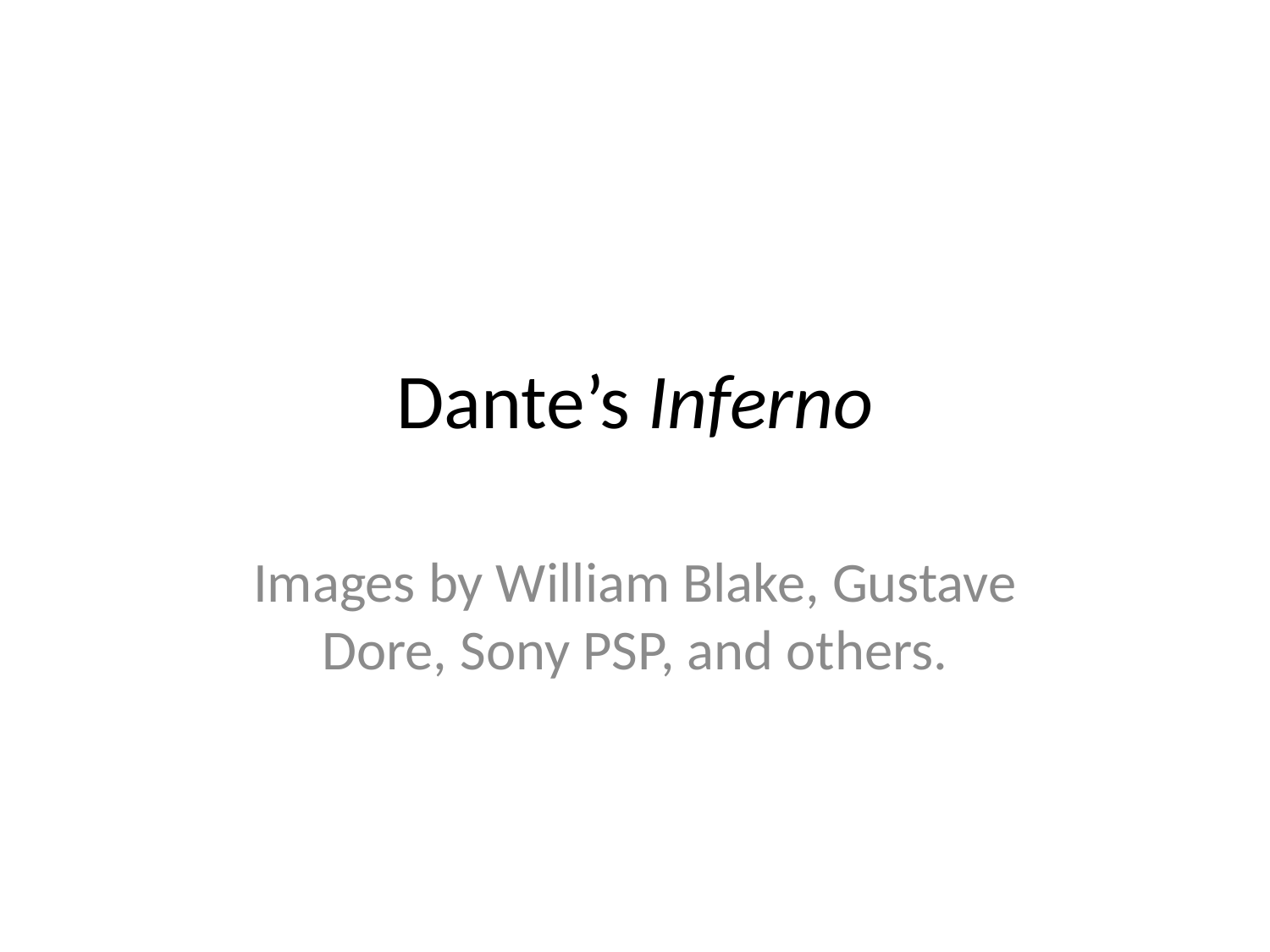

# Dante’s Inferno
Images by William Blake, Gustave Dore, Sony PSP, and others.